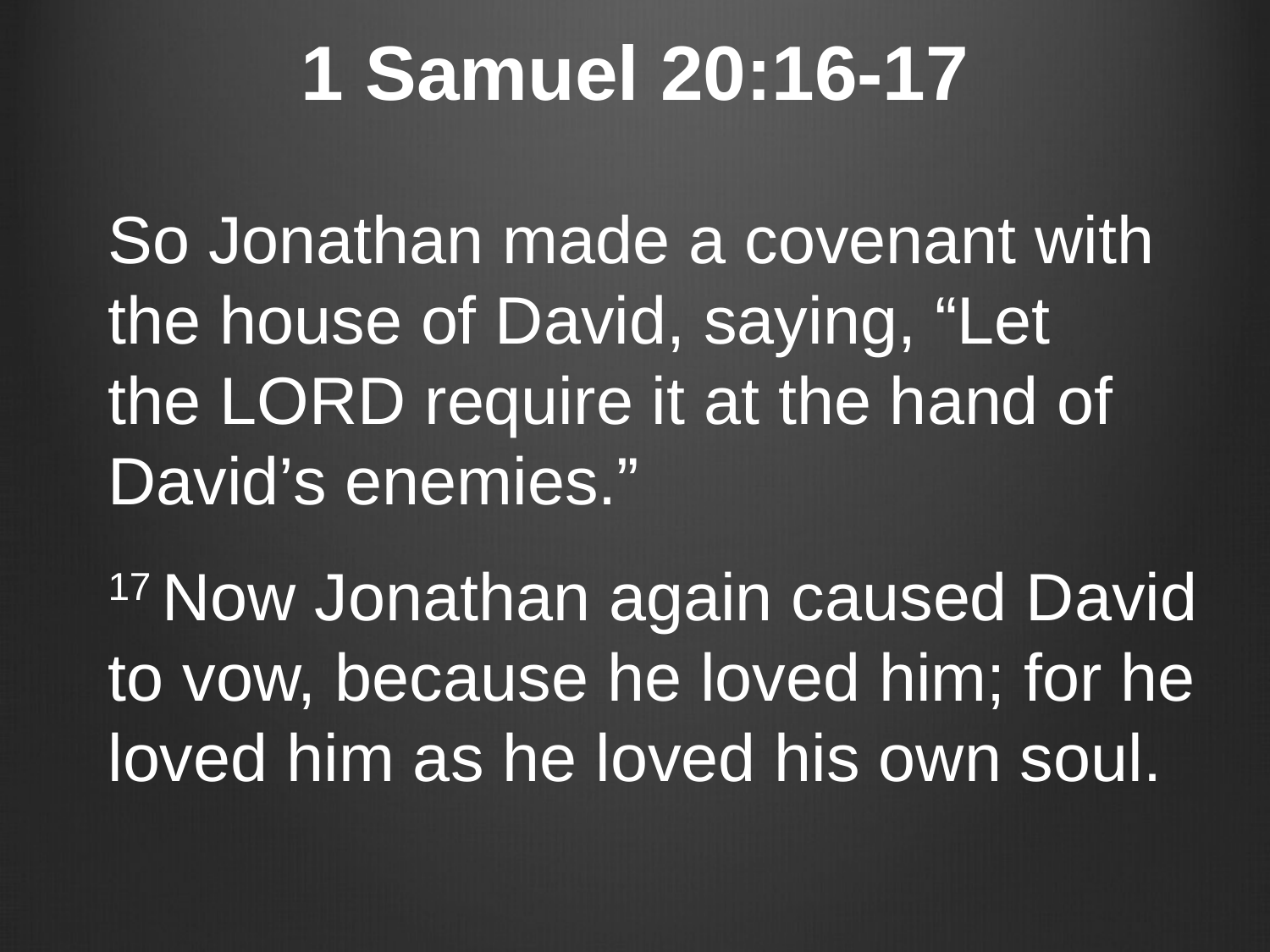

# 1 Samuel 20:16-17
So Jonathan made a covenant with the house of David, saying, “Let the Lord require it at the hand of David’s enemies.”
17 Now Jonathan again caused David to vow, because he loved him; for he loved him as he loved his own soul.